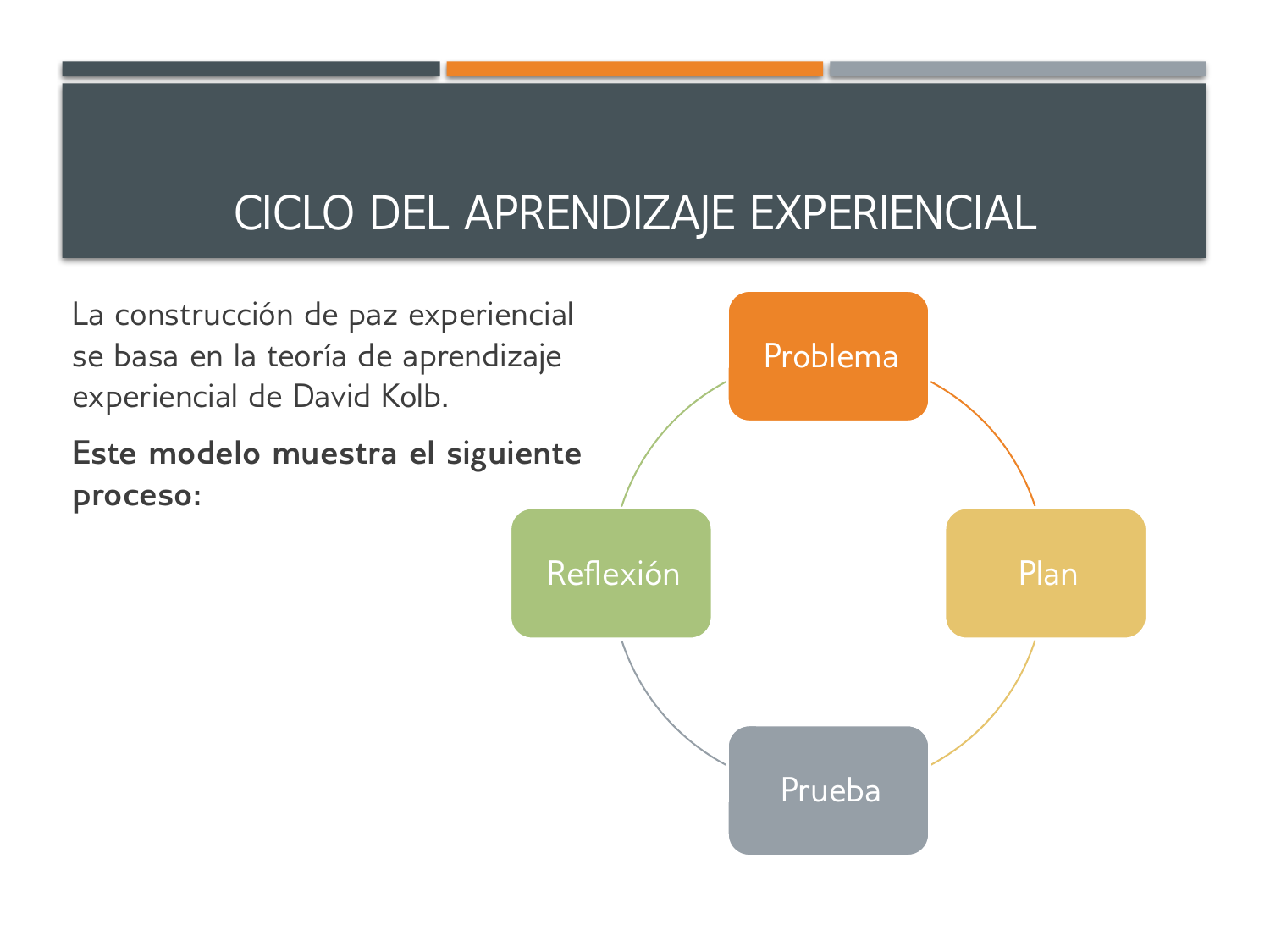

# Ciclo del Aprendizaje Experiencial
La construcción de paz experiencial se basa en la teoría de aprendizaje experiencial de David Kolb.
Este modelo muestra el siguiente proceso:
Problema
Plan
Prueba
Reflexión